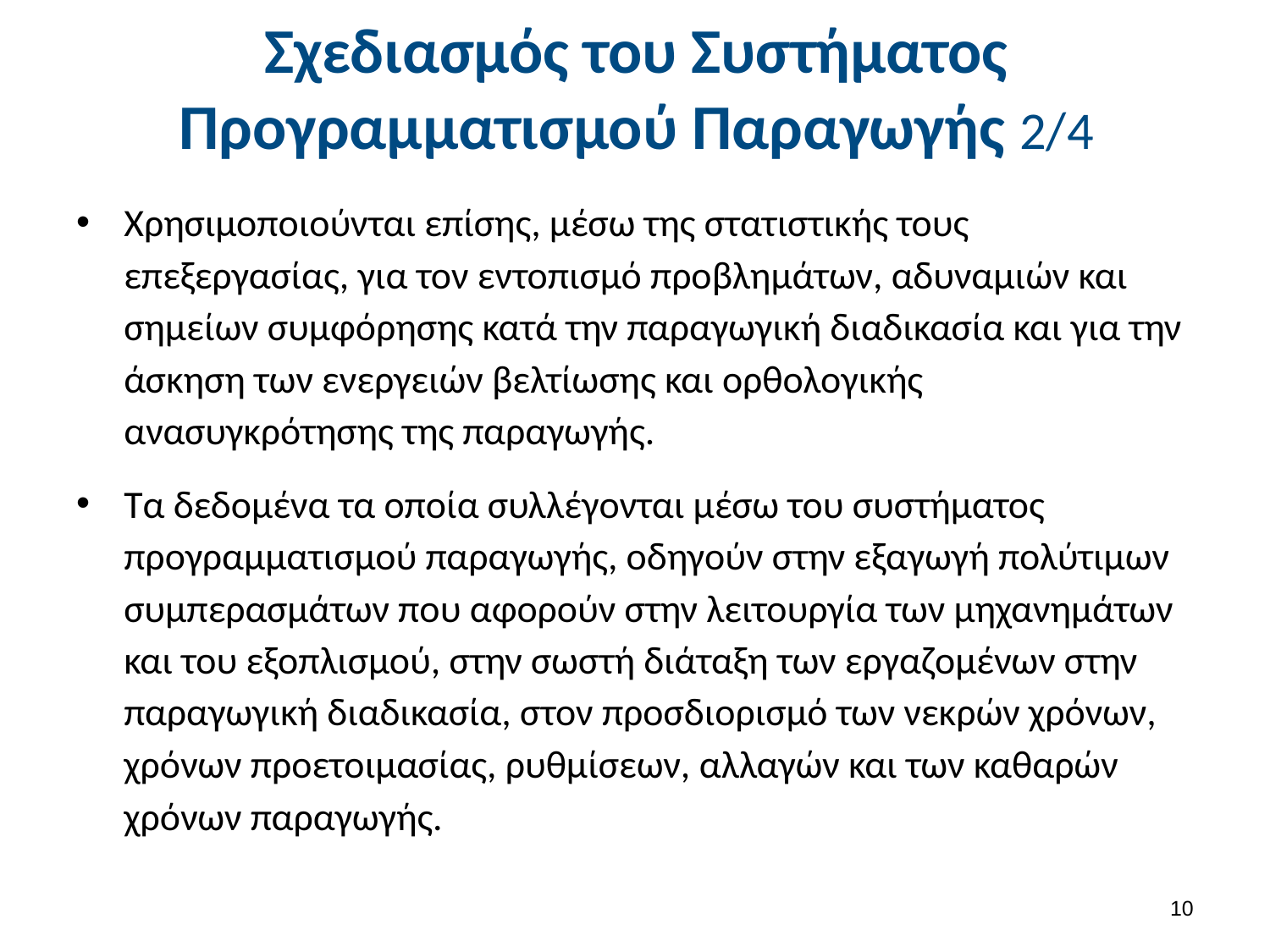

# Σχεδιασμός του Συστήματος Προγραμματισμού Παραγωγής 2/4
Χρησιμοποιούνται επίσης, μέσω της στατιστικής τους επεξεργασίας, για τον εντοπισμό προβλημάτων, αδυναμιών και σημείων συμφόρησης κατά την παραγωγική διαδικασία και για την άσκηση των ενεργειών βελτίωσης και ορθολογικής ανασυγκρότησης της παραγωγής.
Τα δεδομένα τα οποία συλλέγονται μέσω του συστήματος προγραμματισμού παραγωγής, οδηγούν στην εξαγωγή πολύτιμων συμπερασμάτων που αφορούν στην λειτουργία των μηχανημάτων και του εξοπλισμού, στην σωστή διάταξη των εργαζομένων στην παραγωγική διαδικασία, στον προσδιορισμό των νεκρών χρόνων, χρόνων προετοιμασίας, ρυθμίσεων, αλλαγών και των καθαρών χρόνων παραγωγής.
10